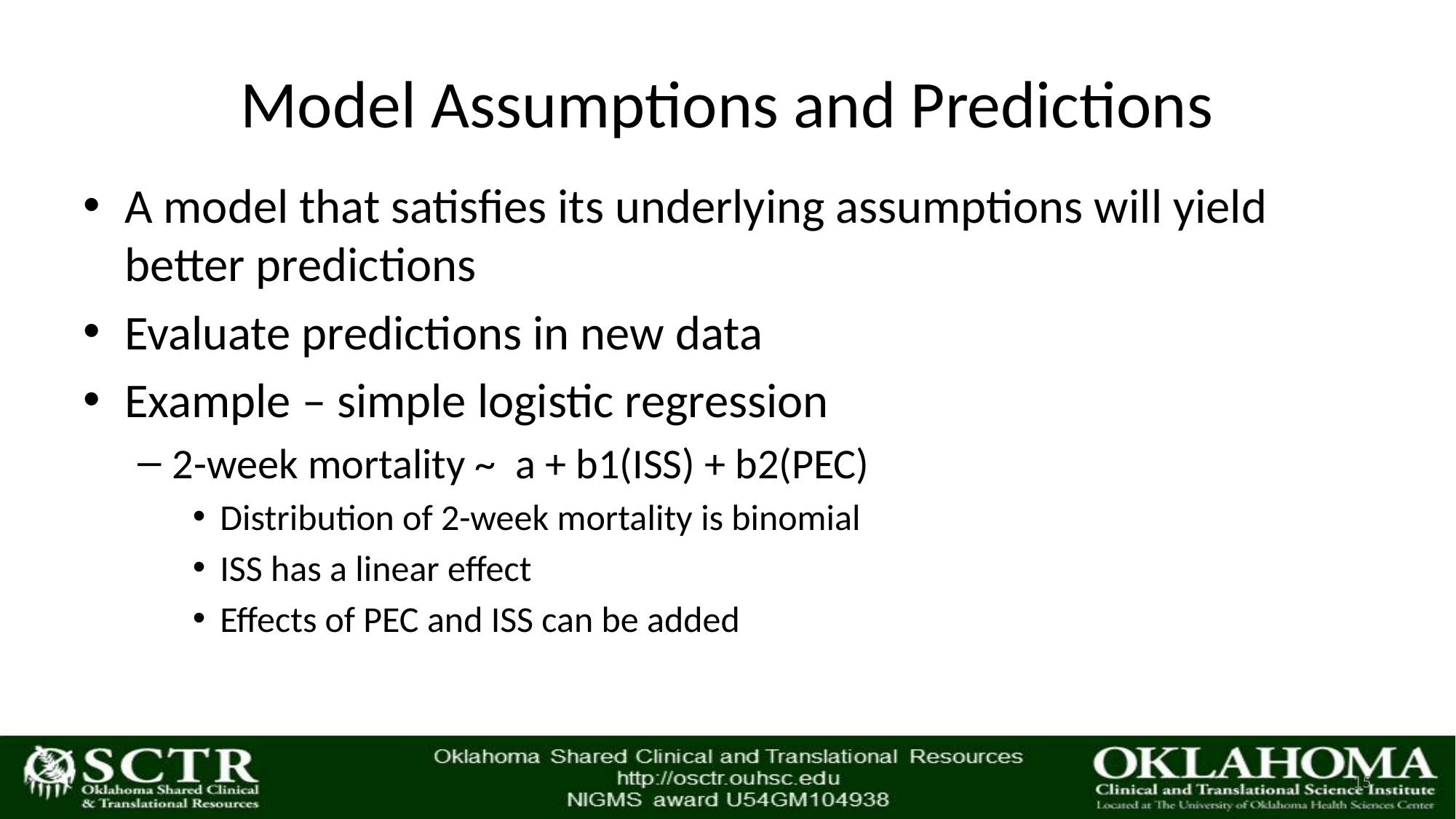

# Model Assumptions and Predictions
A model that satisfies its underlying assumptions will yield better predictions
Evaluate predictions in new data
Example – simple logistic regression
2-week mortality ~  a + b1(ISS) + b2(PEC)
Distribution of 2-week mortality is binomial
ISS has a linear effect
Effects of PEC and ISS can be added

15